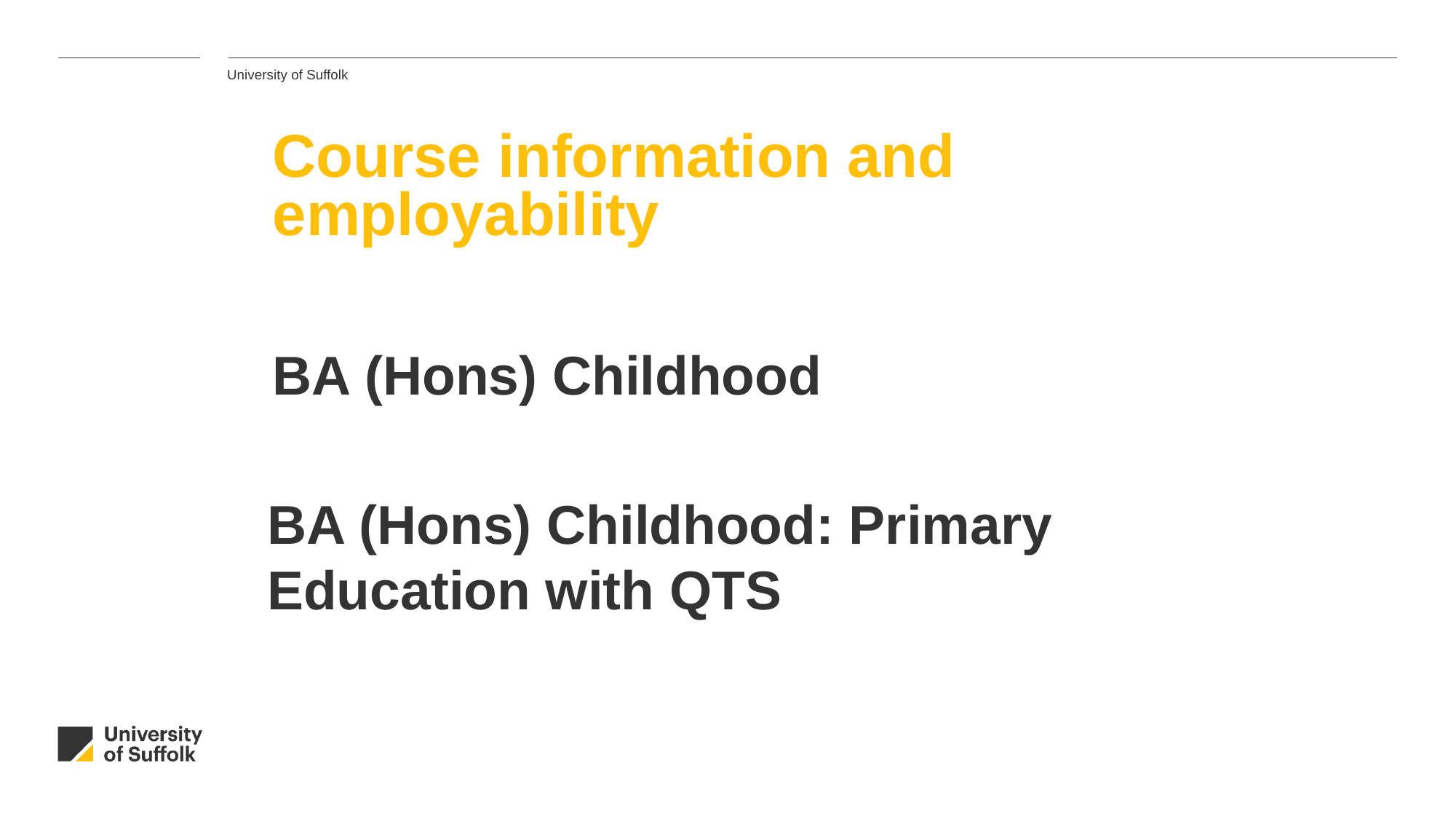

University of Suffolk
# Course information and employability
BA (Hons) Childhood
BA (Hons) Childhood: Primary Education with QTS